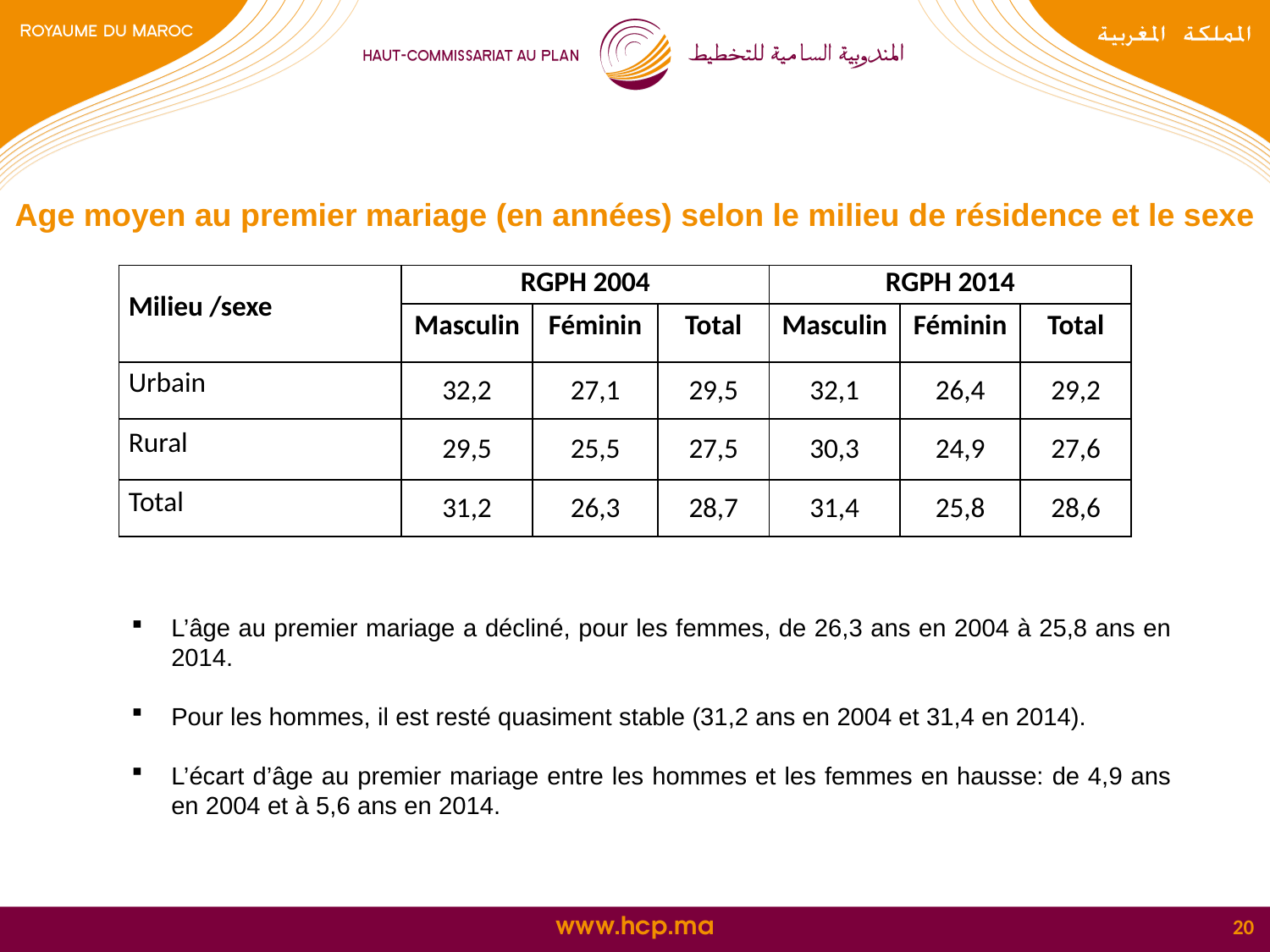

Age moyen au premier mariage (en années) selon le milieu de résidence et le sexe
| Milieu /sexe | RGPH 2004 |  |  | RGPH 2014 |  |  |
| --- | --- | --- | --- | --- | --- | --- |
|  | Masculin | Féminin | Total | Masculin | Féminin | Total |
| Urbain | 32,2 | 27,1 | 29,5 | 32,1 | 26,4 | 29,2 |
| Rural | 29,5 | 25,5 | 27,5 | 30,3 | 24,9 | 27,6 |
| Total | 31,2 | 26,3 | 28,7 | 31,4 | 25,8 | 28,6 |
L’âge au premier mariage a décliné, pour les femmes, de 26,3 ans en 2004 à 25,8 ans en 2014.

Pour les hommes, il est resté quasiment stable (31,2 ans en 2004 et 31,4 en 2014).

L’écart d’âge au premier mariage entre les hommes et les femmes en hausse: de 4,9 ans en 2004 et à 5,6 ans en 2014.
20